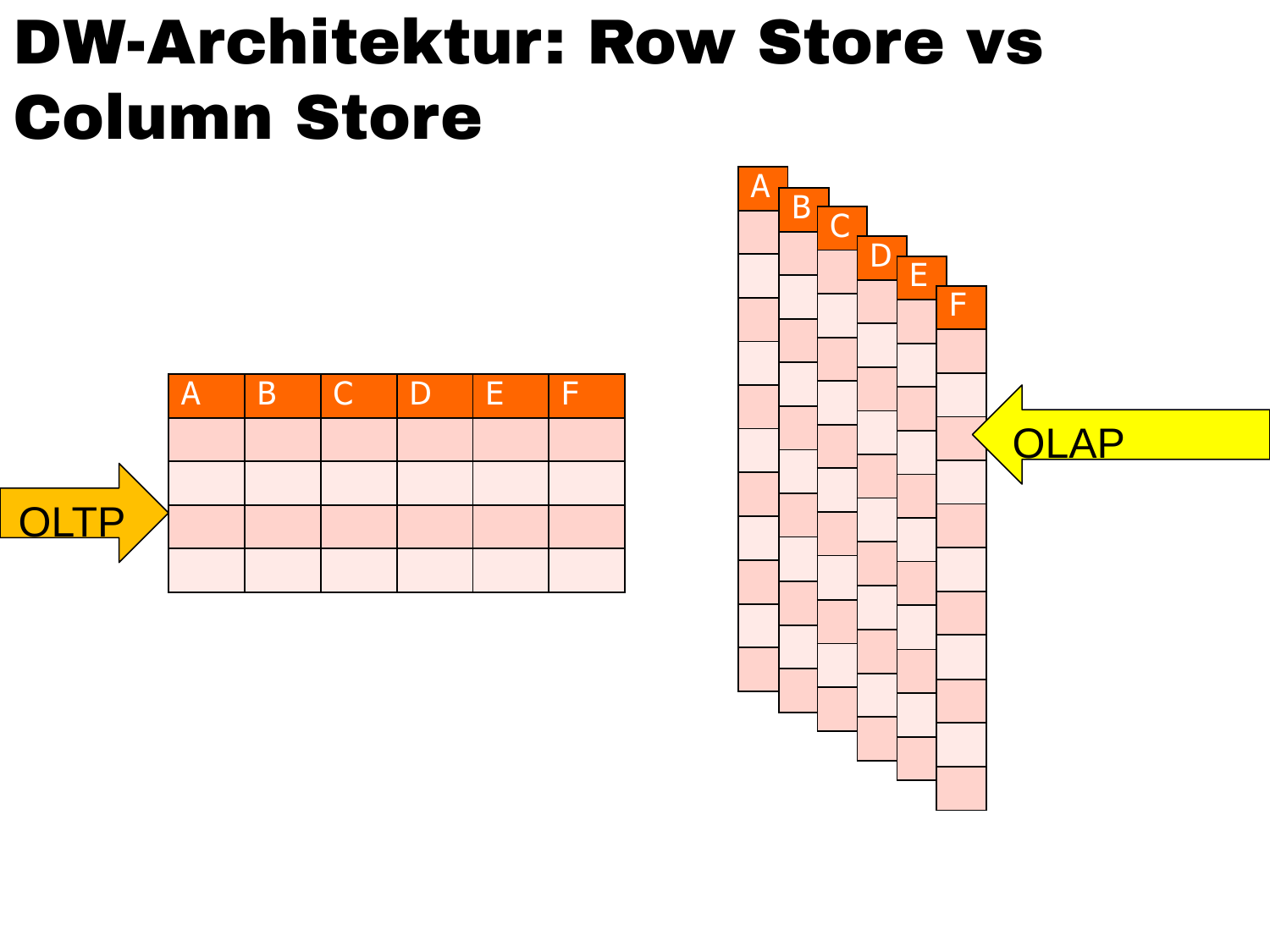

# DW-Architektur: Row Store vs Column Store
| A |
| --- |
|  |
|  |
|  |
|  |
|  |
|  |
|  |
|  |
|  |
|  |
|  |
| B |
| --- |
|  |
|  |
|  |
|  |
|  |
|  |
|  |
|  |
|  |
|  |
|  |
| C |
| --- |
|  |
|  |
|  |
|  |
|  |
|  |
|  |
|  |
|  |
|  |
|  |
| D |
| --- |
|  |
|  |
|  |
|  |
|  |
|  |
|  |
|  |
|  |
|  |
|  |
| E |
| --- |
|  |
|  |
|  |
|  |
|  |
|  |
|  |
|  |
|  |
|  |
|  |
| F |
| --- |
|  |
|  |
|  |
|  |
|  |
|  |
|  |
|  |
|  |
|  |
|  |
| A | B | C | D | E | F |
| --- | --- | --- | --- | --- | --- |
|  |  |  |  |  |  |
|  |  |  |  |  |  |
|  |  |  |  |  |  |
|  |  |  |  |  |  |
OLAP
OLTP